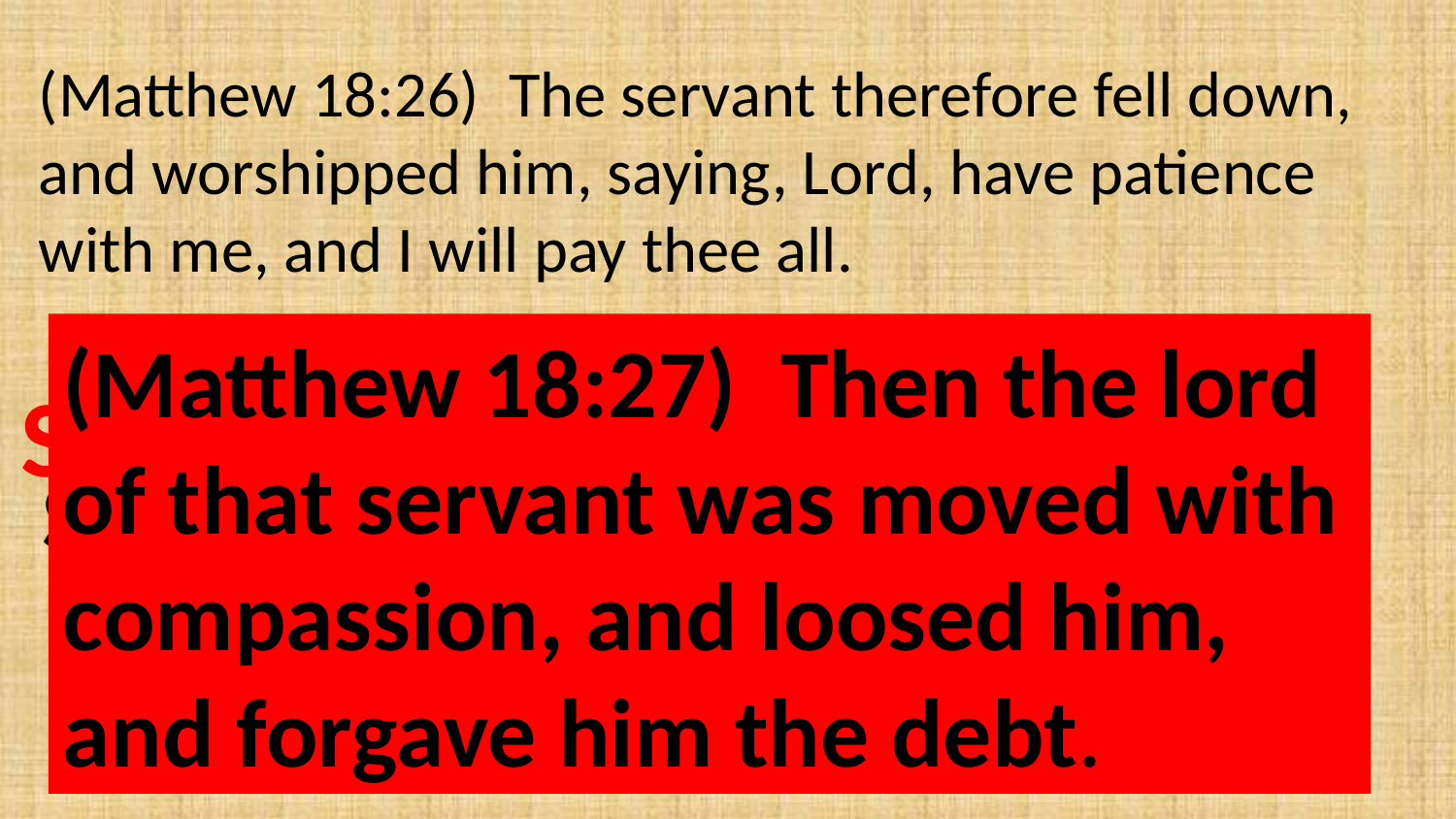

(Matthew 18:26)  The servant therefore fell down, and worshipped him, saying, Lord, have patience with me, and I will pay thee all.

Sell His Wife
(Matthew 18:27)  Then the lord of that servant was moved with compassion, and loosed him, and forgave him the debt.
Sell Him
Sell His Children
Sell All That He Has
So That Payment Can Be Made